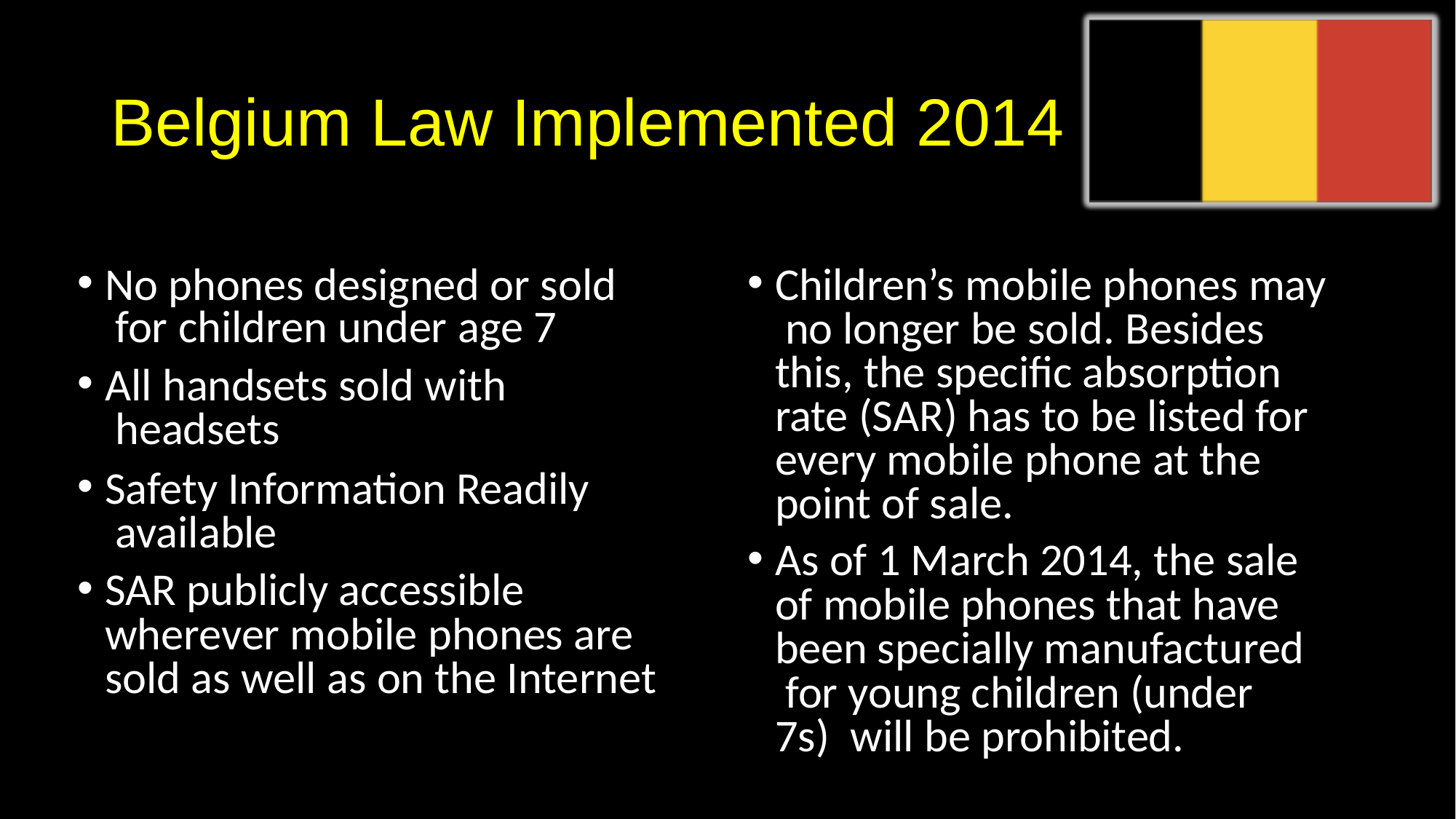

# Belgium Law Implemented 2014
Children’s mobile phones may  no longer be sold. Besides  this, the speciﬁc absorption  rate (SAR) has to be listed for  every mobile phone at the  point of sale.
As of 1 March 2014, the sale  of mobile phones that have  been specially manufactured  for young children (under 7s)  will be prohibited.
No phones designed or sold  for children under age 7
All handsets sold with  headsets
Safety Information Readily  available
SAR publicly accessible  wherever mobile phones are  sold as well as on the Internet